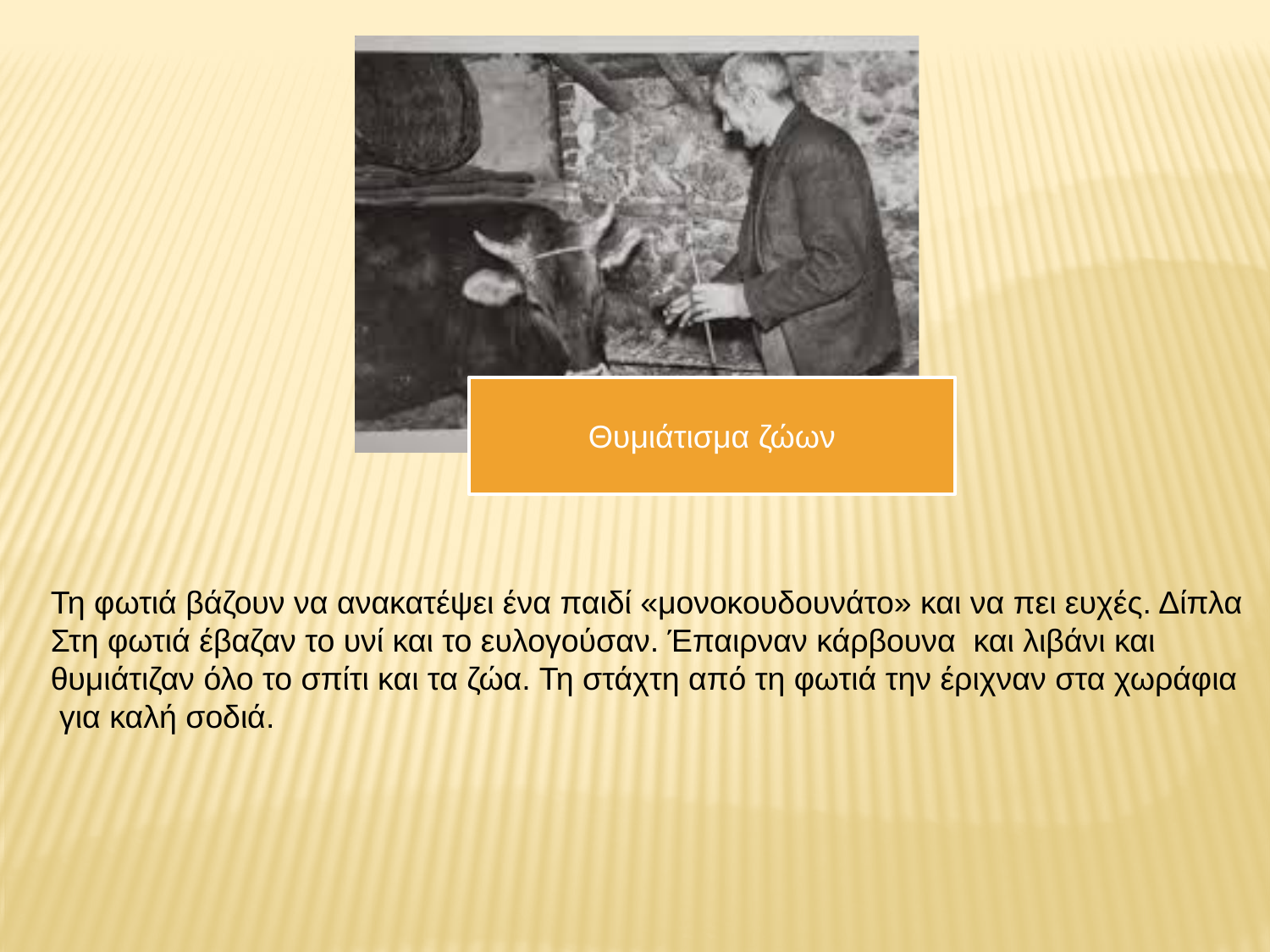

Θυμιάτισμα ζώων
Τη φωτιά βάζουν να ανακατέψει ένα παιδί «μονοκουδουνάτο» και να πει ευχές. Δίπλα
Στη φωτιά έβαζαν το υνί και το ευλογούσαν. Έπαιρναν κάρβουνα  και λιβάνι και
θυμιάτιζαν όλο το σπίτι και τα ζώα. Τη στάχτη από τη φωτιά την έριχναν στα χωράφια
 για καλή σοδιά.